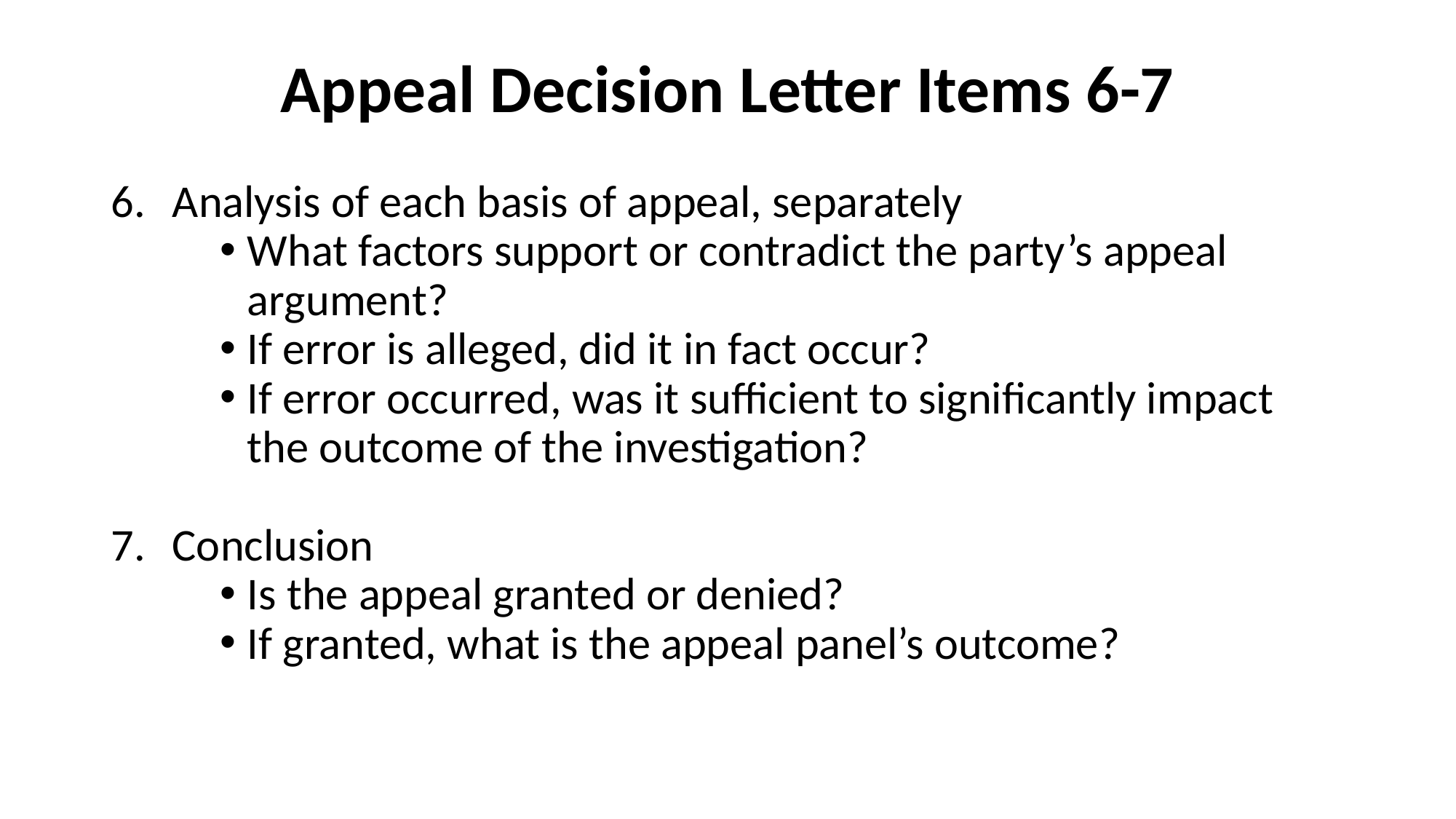

# Appeal Decision Letter Items 6-7
Analysis of each basis of appeal, separately
What factors support or contradict the party’s appeal argument?
If error is alleged, did it in fact occur?
If error occurred, was it sufficient to significantly impact the outcome of the investigation?

Conclusion
Is the appeal granted or denied?
If granted, what is the appeal panel’s outcome?